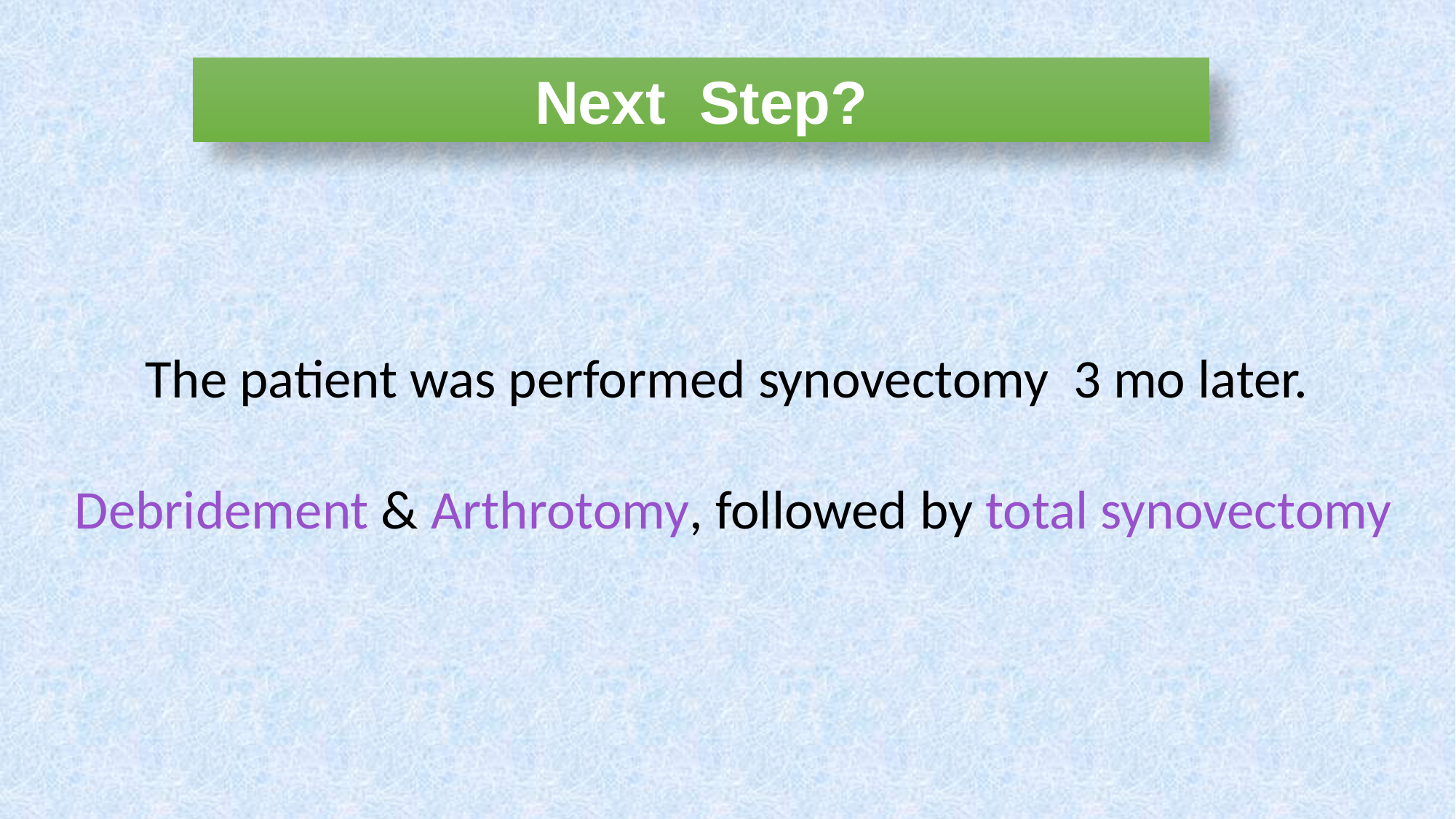

Next  Step?

The patient was performed synovectomy  3 mo later.

Debridement & Arthrotomy, followed by total synovectomy